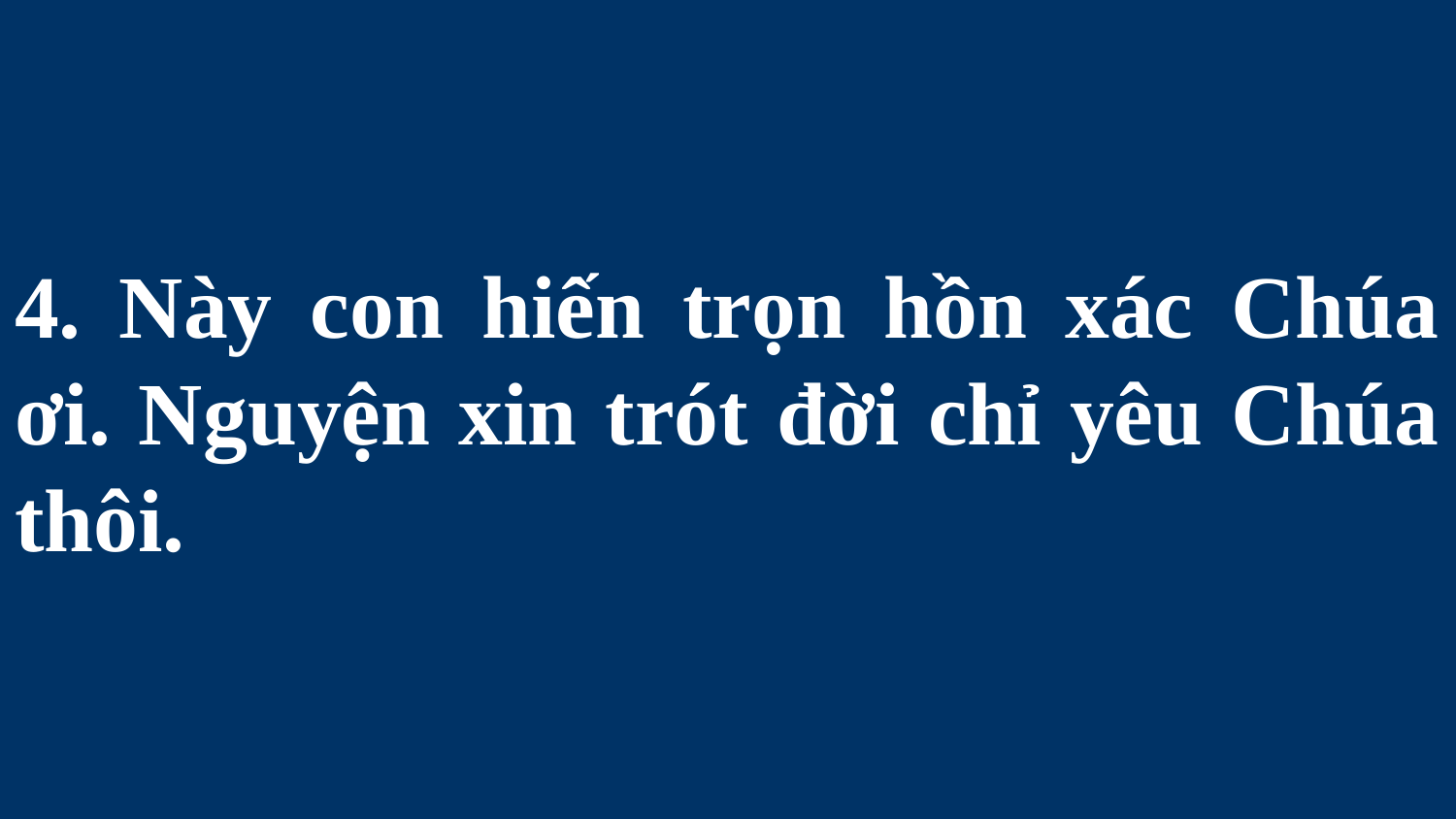

# 4. Này con hiến trọn hồn xác Chúa ơi. Nguyện xin trót đời chỉ yêu Chúa thôi.